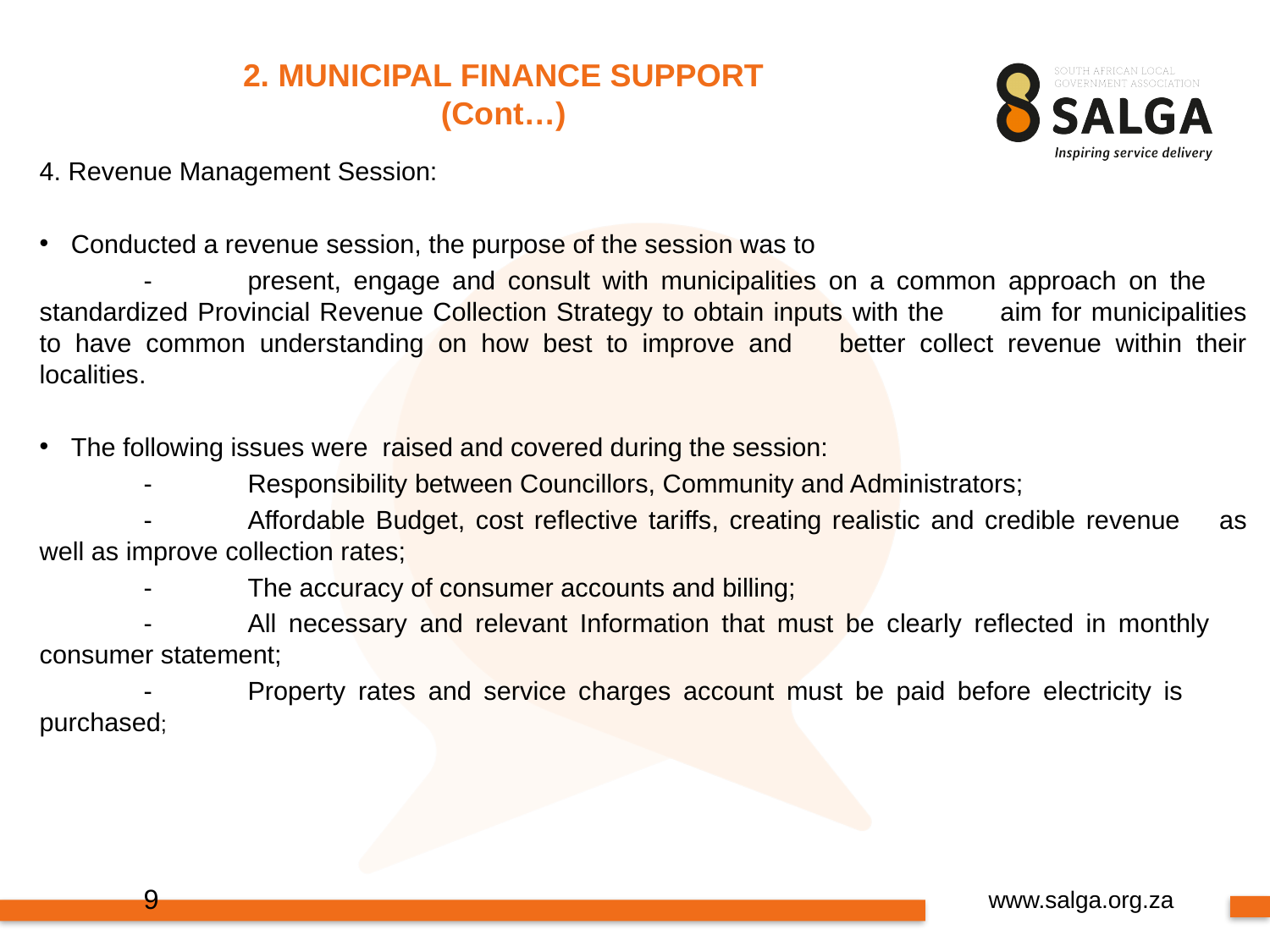

# 2. MUNICIPAL FINANCE SUPPORT (Cont…)
4. Revenue Management Session:

Conducted a revenue session, the purpose of the session was to
	-	present, engage and consult with municipalities on a common approach on the 			standardized Provincial Revenue Collection Strategy to obtain inputs with the 				aim for municipalities to have common understanding on how best to improve and 		better collect revenue within their localities.

The following issues were  raised and covered during the session:
	-	Responsibility between Councillors, Community and Administrators;
	-	Affordable Budget, cost reflective tariffs, creating realistic and credible revenue 			as well as improve collection rates;
	-	The accuracy of consumer accounts and billing;
	-	All necessary and relevant Information that must be clearly reflected in monthly 			consumer statement;
	-	Property rates and service charges account must be paid before electricity is 				purchased;

																								9